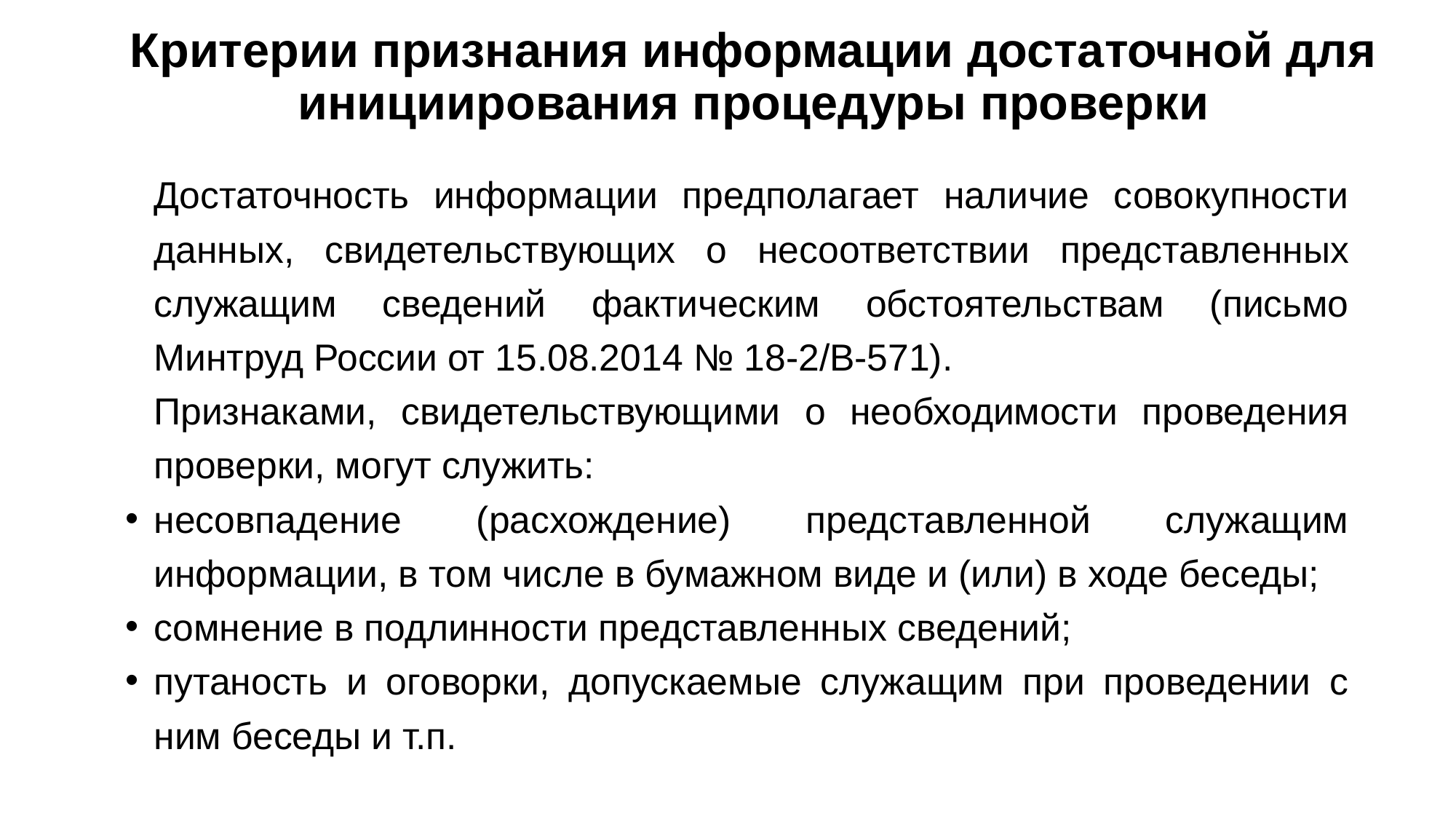

# Критерии признания информации достаточной для инициирования процедуры проверки
		Достаточность информации предполагает наличие совокупности данных, свидетельствующих о несоответствии представленных служащим сведений фактическим обстоятельствам (письмо Минтруд России от 15.08.2014 № 18-2/В-571).
		Признаками, свидетельствующими о необходимости проведения проверки, могут служить:
несовпадение (расхождение) представленной служащим информации, в том числе в бумажном виде и (или) в ходе беседы;
сомнение в подлинности представленных сведений;
путаность и оговорки, допускаемые служащим при проведении с ним беседы и т.п.